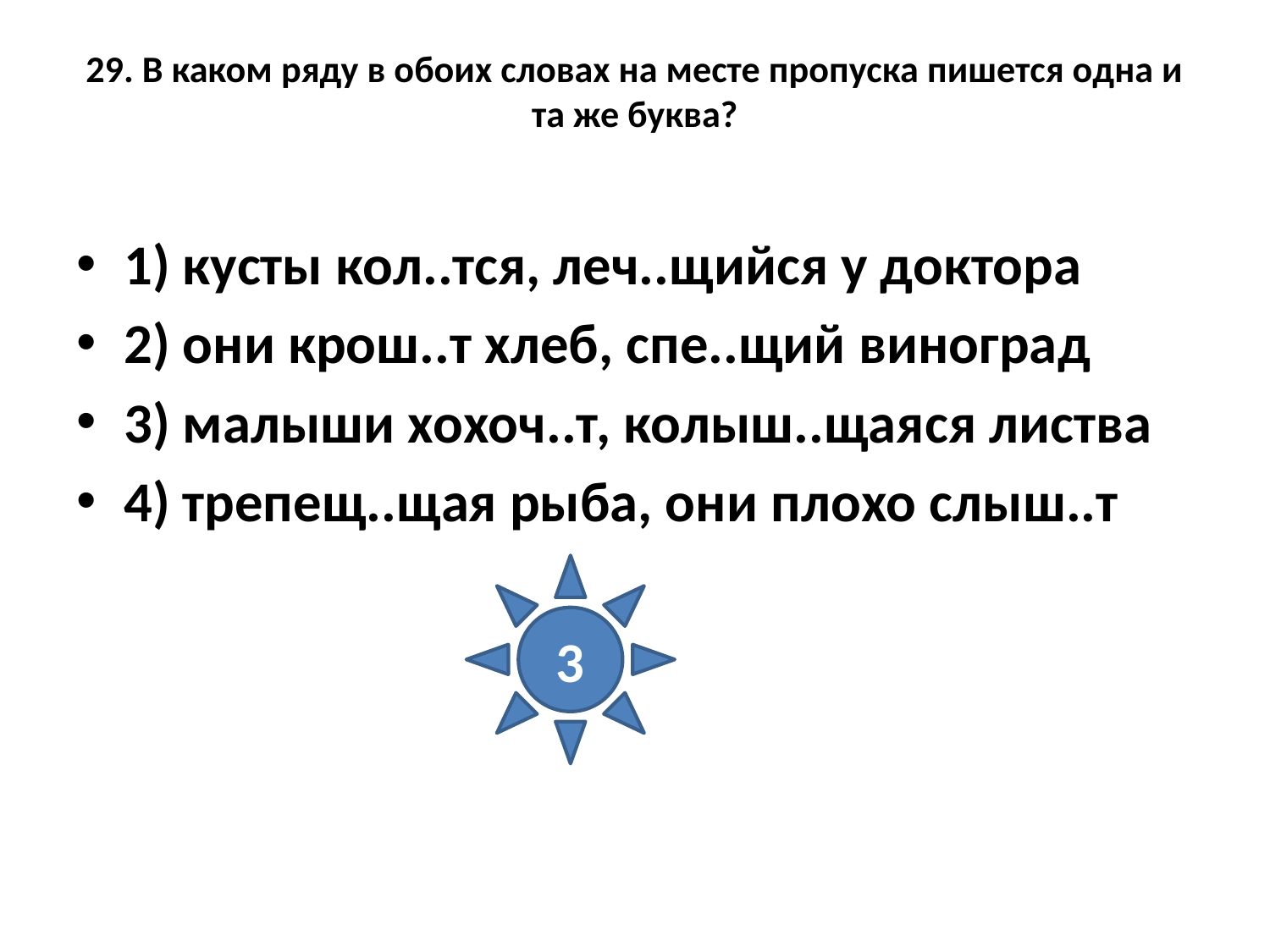

# 29. В каком ряду в обоих словах на месте пропуска пишется одна и та же буква?
1) кусты кол..тся, леч..щийся у доктора
2) они крош..т хлеб, спе..щий виноград
3) малыши хохоч..т, колыш..щаяся листва
4) трепещ..щая рыба, они плохо слыш..т

3